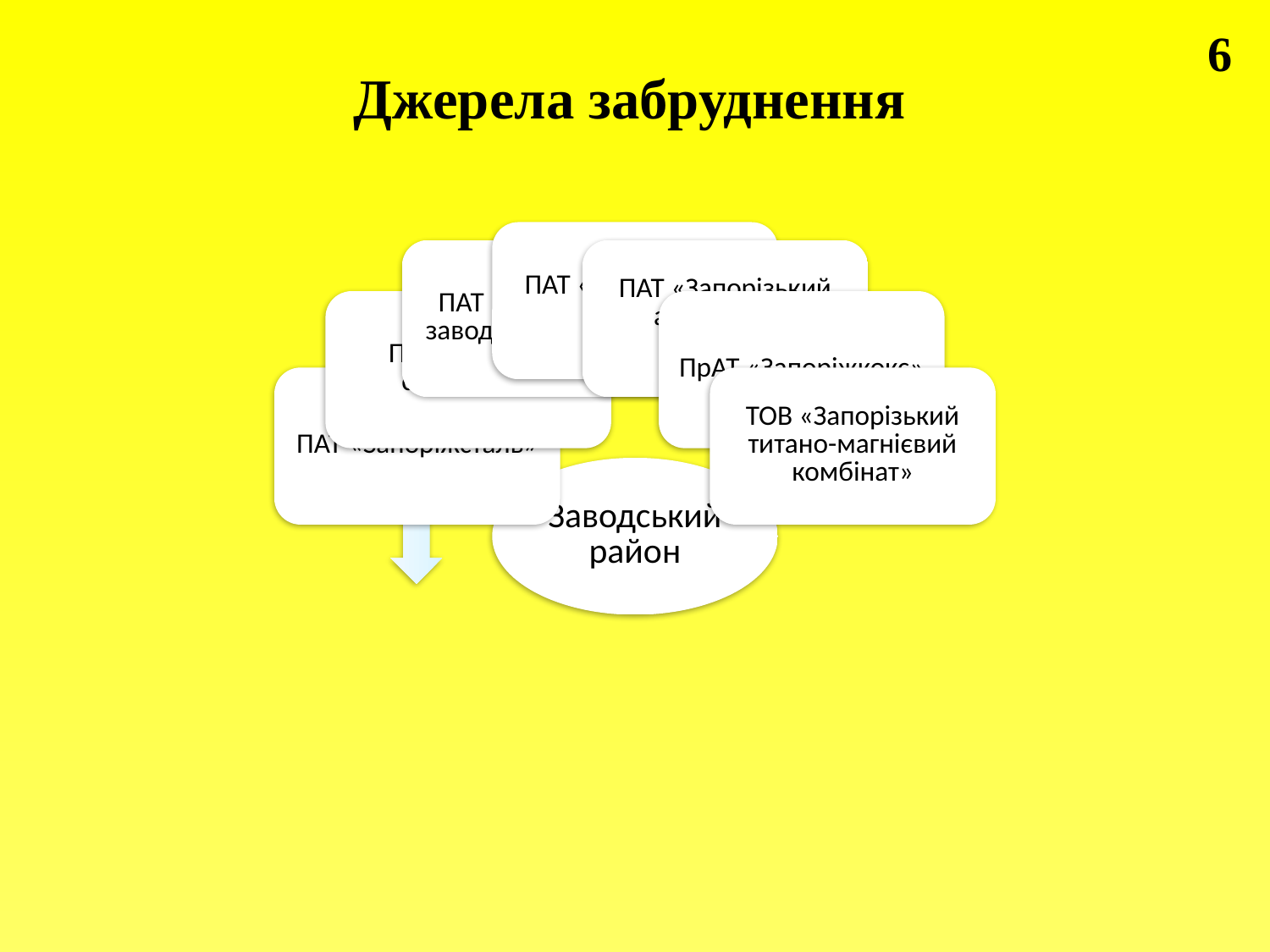

6
# Джерела забруднення
Заводський район
ПАТ «Запоріжсталь»
ПрАТ «Запоріжкокс»